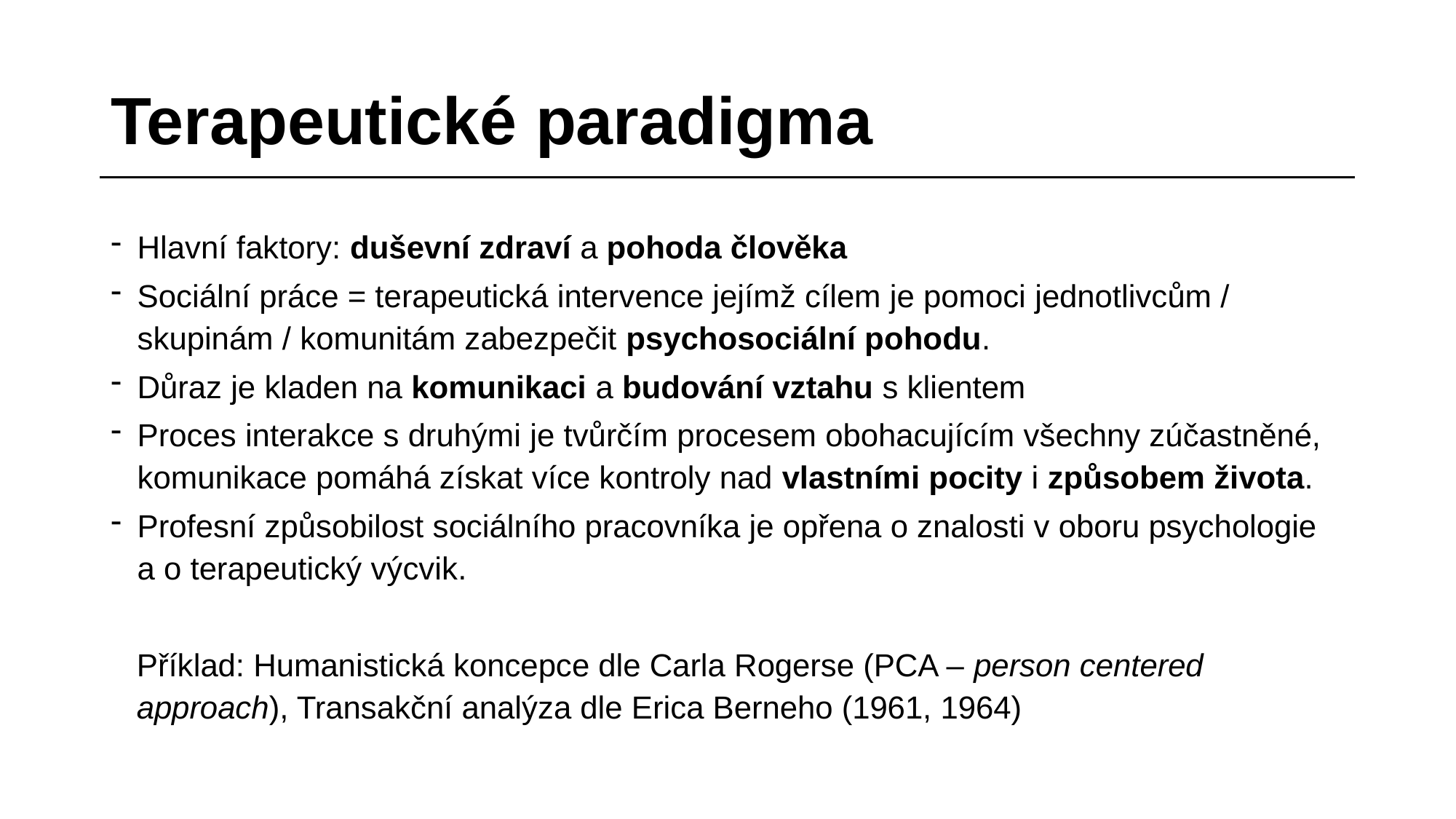

# Terapeutické paradigma
Hlavní faktory: duševní zdraví a pohoda člověka
Sociální práce = terapeutická intervence jejímž cílem je pomoci jednotlivcům / skupinám / komunitám zabezpečit psychosociální pohodu.
Důraz je kladen na komunikaci a budování vztahu s klientem
Proces interakce s druhými je tvůrčím procesem obohacujícím všechny zúčastněné, komunikace pomáhá získat více kontroly nad vlastními pocity i způsobem života.
Profesní způsobilost sociálního pracovníka je opřena o znalosti v oboru psychologie a o terapeutický výcvik.

Příklad: Humanistická koncepce dle Carla Rogerse (PCA – person centered approach), Transakční analýza dle Erica Berneho (1961, 1964)